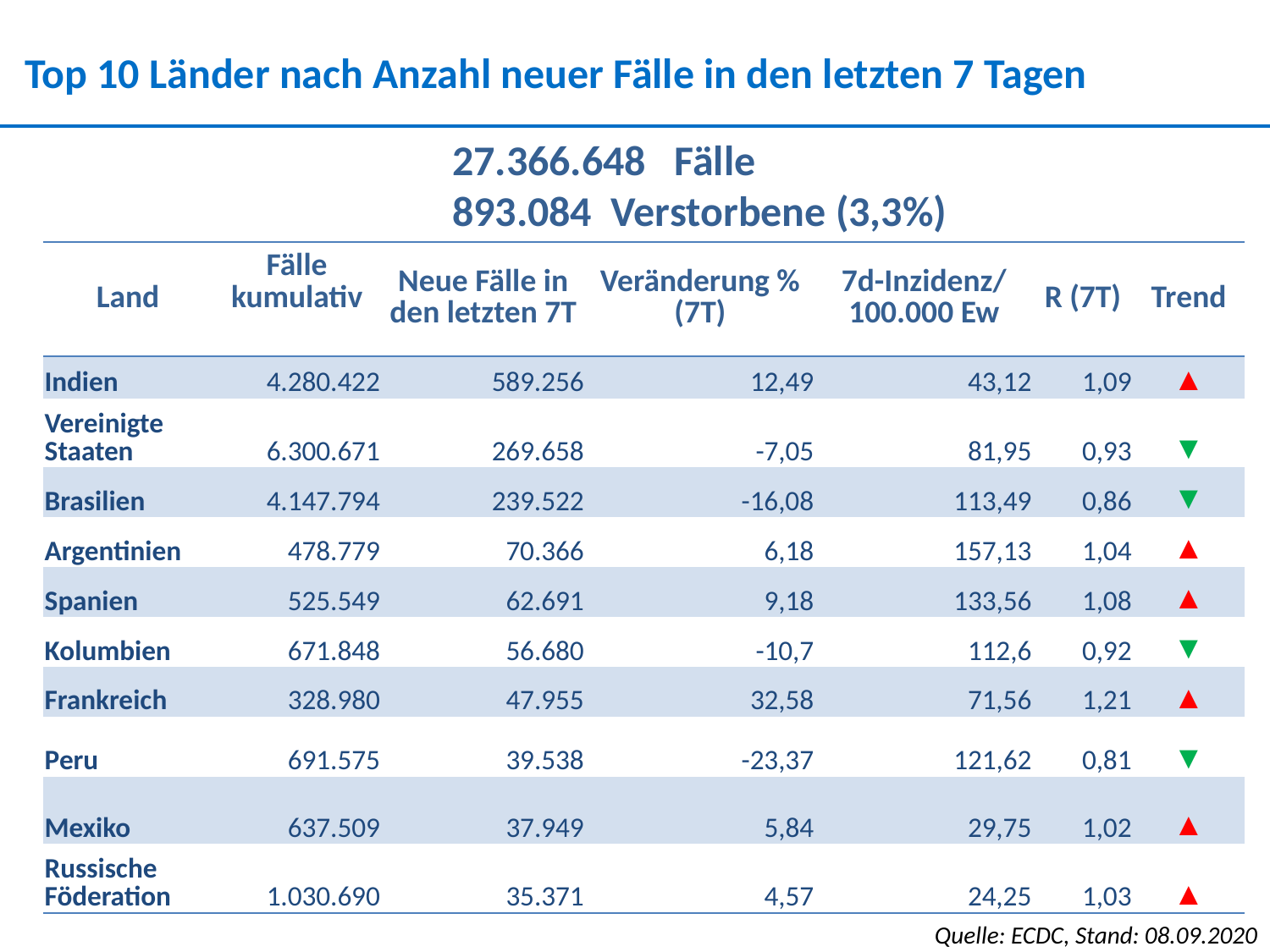

Top 10 Länder nach Anzahl neuer Fälle in den letzten 7 Tagen
27.366.648   Fälle
893.084  Verstorbene (3,3%)
| Land | Fälle kumulativ | Neue Fälle in den letzten 7T | Veränderung % (7T) | 7d-Inzidenz/ 100.000 Ew | R (7T) | Trend |
| --- | --- | --- | --- | --- | --- | --- |
| Indien | 4.280.422 | 589.256 | 12,49 | 43,12 | 1,09 | ▲ |
| Vereinigte Staaten | 6.300.671 | 269.658 | -7,05 | 81,95 | 0,93 | ▼ |
| Brasilien | 4.147.794 | 239.522 | -16,08 | 113,49 | 0,86 | ▼ |
| Argentinien | 478.779 | 70.366 | 6,18 | 157,13 | 1,04 | ▲ |
| Spanien | 525.549 | 62.691 | 9,18 | 133,56 | 1,08 | ▲ |
| Kolumbien | 671.848 | 56.680 | -10,7 | 112,6 | 0,92 | ▼ |
| Frankreich | 328.980 | 47.955 | 32,58 | 71,56 | 1,21 | ▲ |
| Peru | 691.575 | 39.538 | -23,37 | 121,62 | 0,81 | ▼ |
| Mexiko | 637.509 | 37.949 | 5,84 | 29,75 | 1,02 | ▲ |
| Russische Föderation | 1.030.690 | 35.371 | 4,57 | 24,25 | 1,03 | ▲ |
Quelle: ECDC, Stand: 08.09.2020